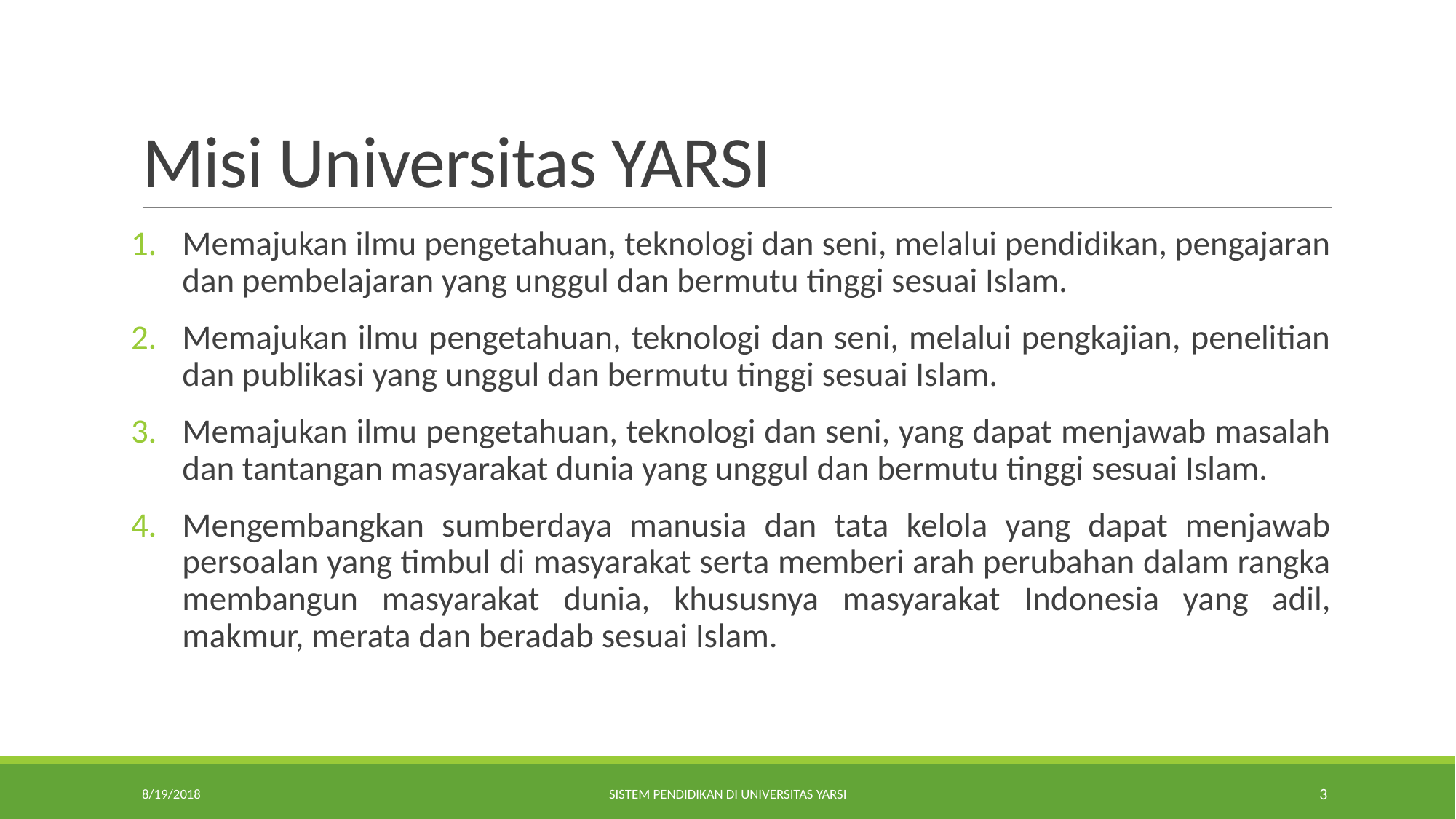

# Misi Universitas YARSI
Memajukan ilmu pengetahuan, teknologi dan seni, melalui pendidikan, pengajaran dan pembelajaran yang unggul dan bermutu tinggi sesuai Islam.
Memajukan ilmu pengetahuan, teknologi dan seni, melalui pengkajian, penelitian dan publikasi yang unggul dan bermutu tinggi sesuai Islam.
Memajukan ilmu pengetahuan, teknologi dan seni, yang dapat menjawab masalah dan tantangan masyarakat dunia yang unggul dan bermutu tinggi sesuai Islam.
Mengembangkan sumberdaya manusia dan tata kelola yang dapat menjawab persoalan yang timbul di masyarakat serta memberi arah perubahan dalam rangka membangun masyarakat dunia, khususnya masyarakat Indonesia yang adil, makmur, merata dan beradab sesuai Islam.

8/19/2018
Sistem Pendidikan di Universitas YARSI
3